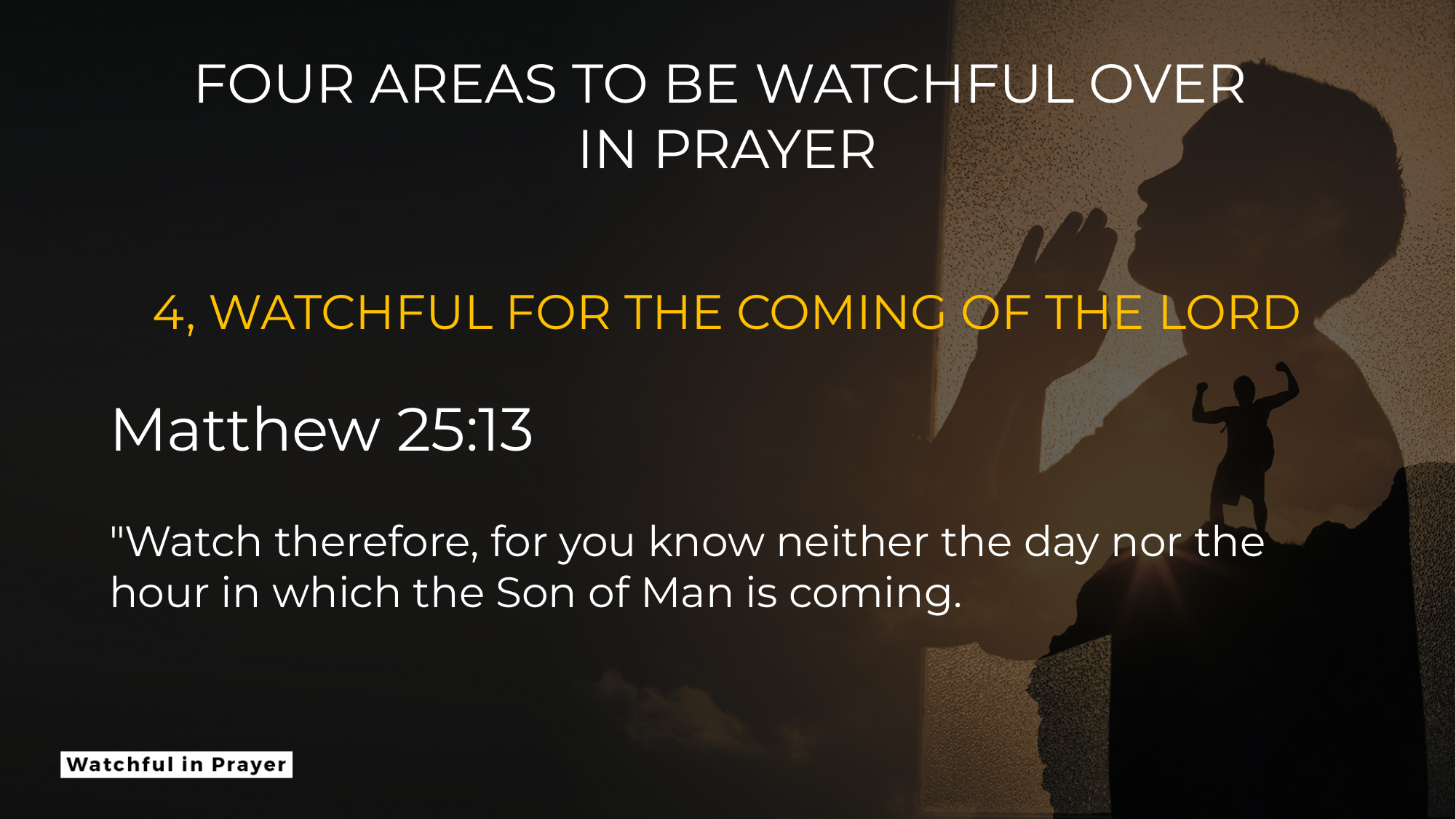

FOUR AREAS TO BE WATCHFUL OVER
IN PRAYER

4, WATCHFUL FOR THE COMING OF THE LORD

Matthew 25:13

"Watch therefore, for you know neither the day nor the hour in which the Son of Man is coming.